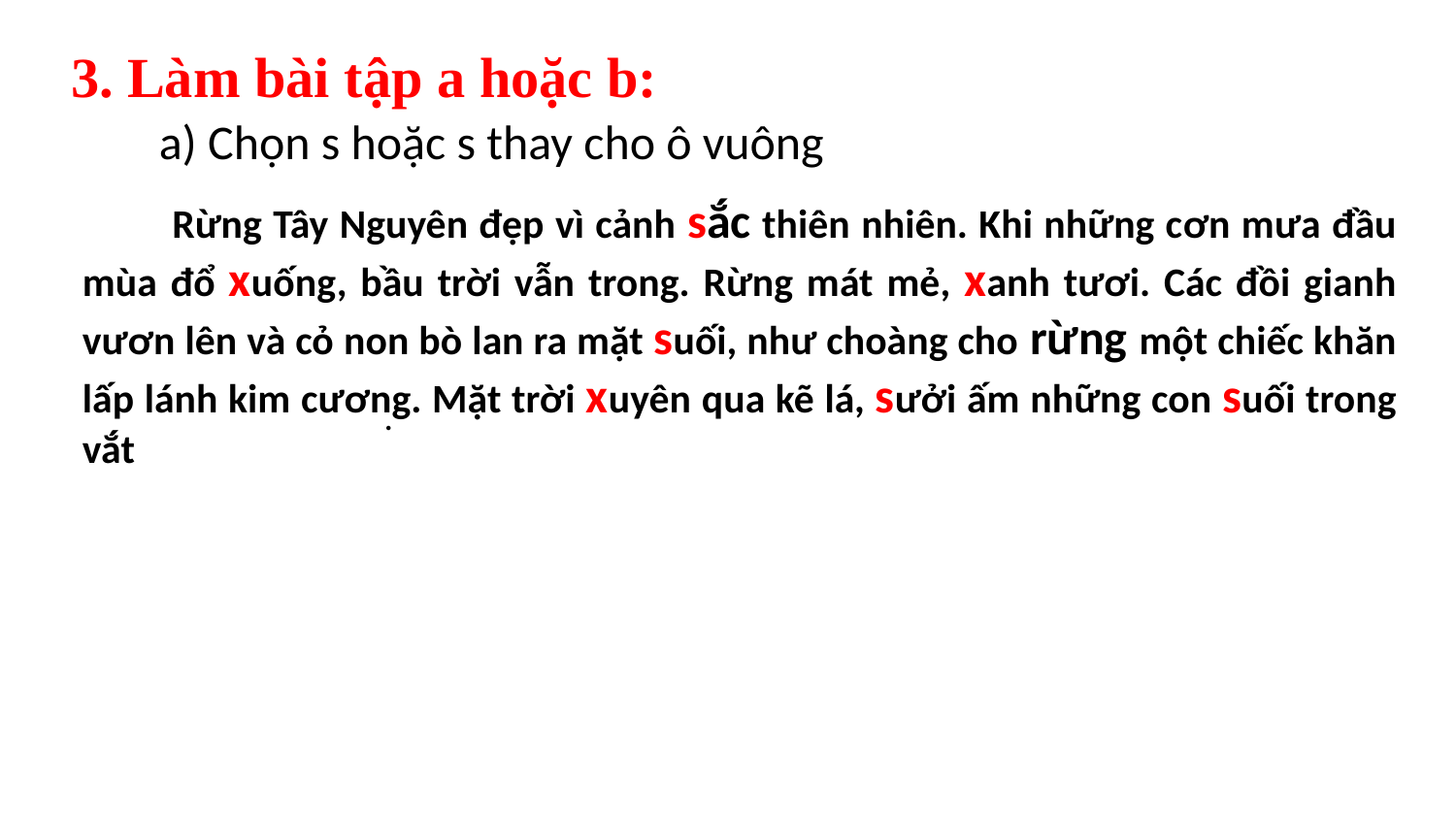

3. Làm bài tập a hoặc b:
       a) Chọn s hoặc s thay cho ô vuông
       Rừng Tây Nguyên đẹp vì cảnh sắc thiên nhiên. Khi những cơn mưa đầu mùa đổ xuống, bầu trời vẫn trong. Rừng mát mẻ, xanh tươi. Các đồi gianh vươn lên và cỏ non bò lan ra mặt suối, như choàng cho rừng một chiếc khăn lấp lánh kim cương. Mặt trời xuyên qua kẽ lá, sưởi ấm những con suối trong vắt
.